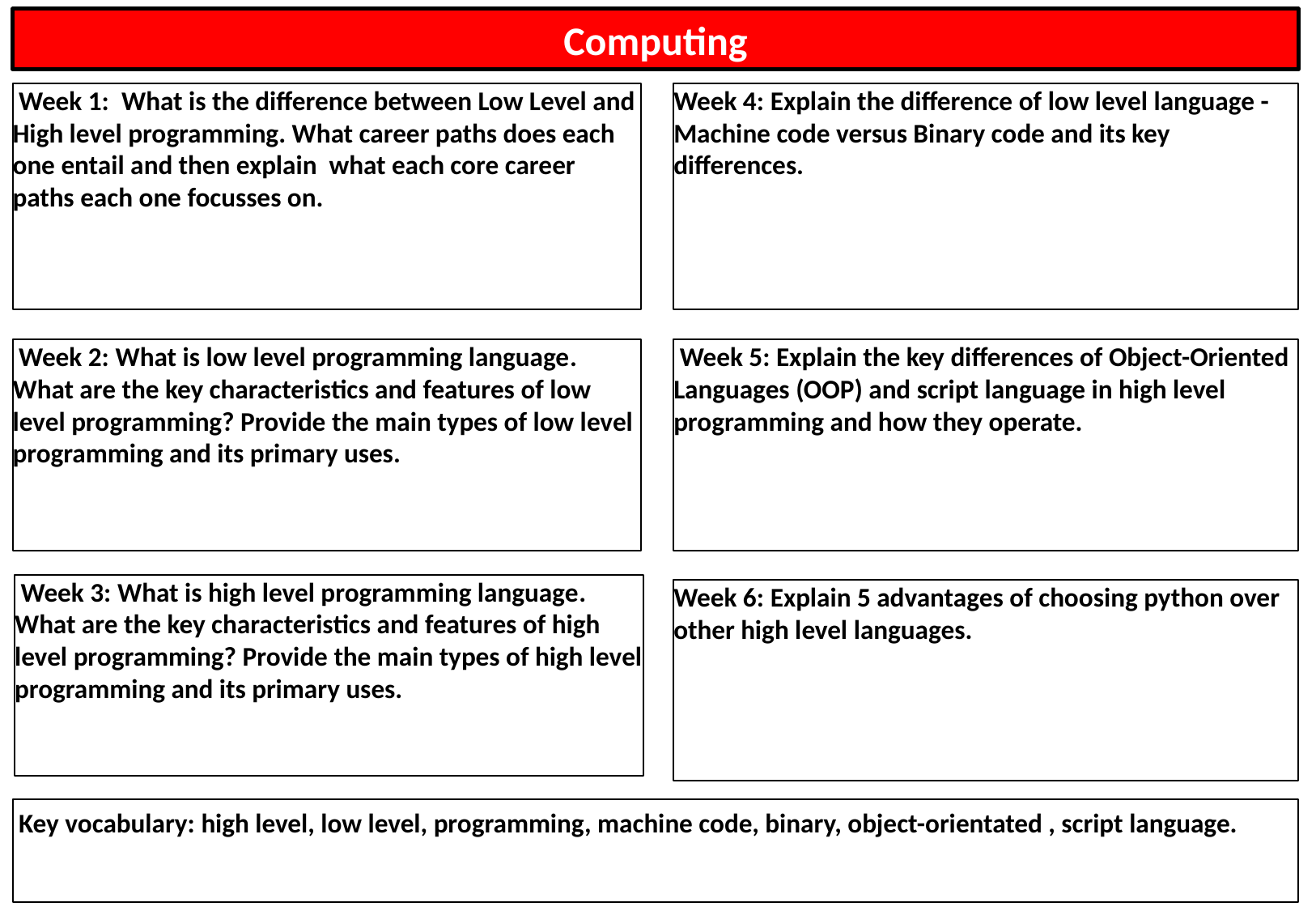

Computing
Week 4: Explain the difference of low level language - Machine code versus Binary code and its key differences.
 Week 1:  What is the difference between Low Level and High level programming. What career paths does each one entail and then explain  what each core career paths each one focusses on.
 Week 5: Explain the key differences of Object-Oriented Languages (OOP) and script language in high level  programming and how they operate.
 Week 2: What is low level programming language. What are the key characteristics and features of low level programming? Provide the main types of low level programming and its primary uses.
 Week 3: What is high level programming language. What are the key characteristics and features of high level programming? Provide the main types of high level programming and its primary uses.
Week 6: Explain 5 advantages of choosing python over other high level languages.

 Key vocabulary: high level, low level, programming, machine code, binary, object-orientated , script language.